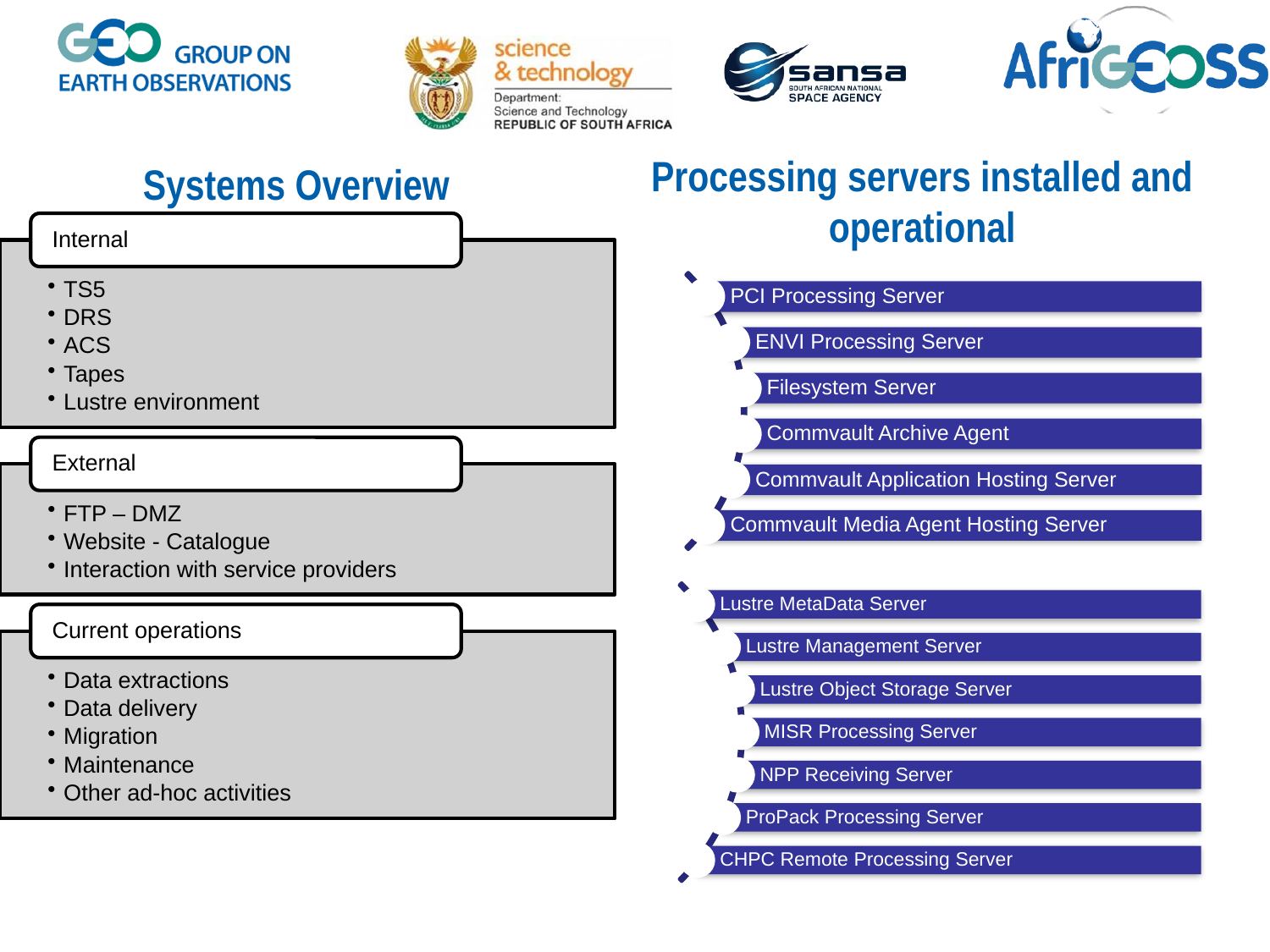

Systems Overview
Processing servers installed and operational
TS5
DRS
ACS
Tapes
Lustre environment
Internal
FTP – DMZ
Website - Catalogue
Interaction with service providers
External
Data extractions
Data delivery
Migration
Maintenance
Other ad-hoc activities
Current operations
PCI Processing Server
ENVI Processing Server
Filesystem Server
Commvault Archive Agent
Commvault Application Hosting Server
Commvault Media Agent Hosting Server
Lustre MetaData Server
Lustre Management Server
Lustre Object Storage Server
MISR Processing Server
NPP Receiving Server
ProPack Processing Server
CHPC Remote Processing Server